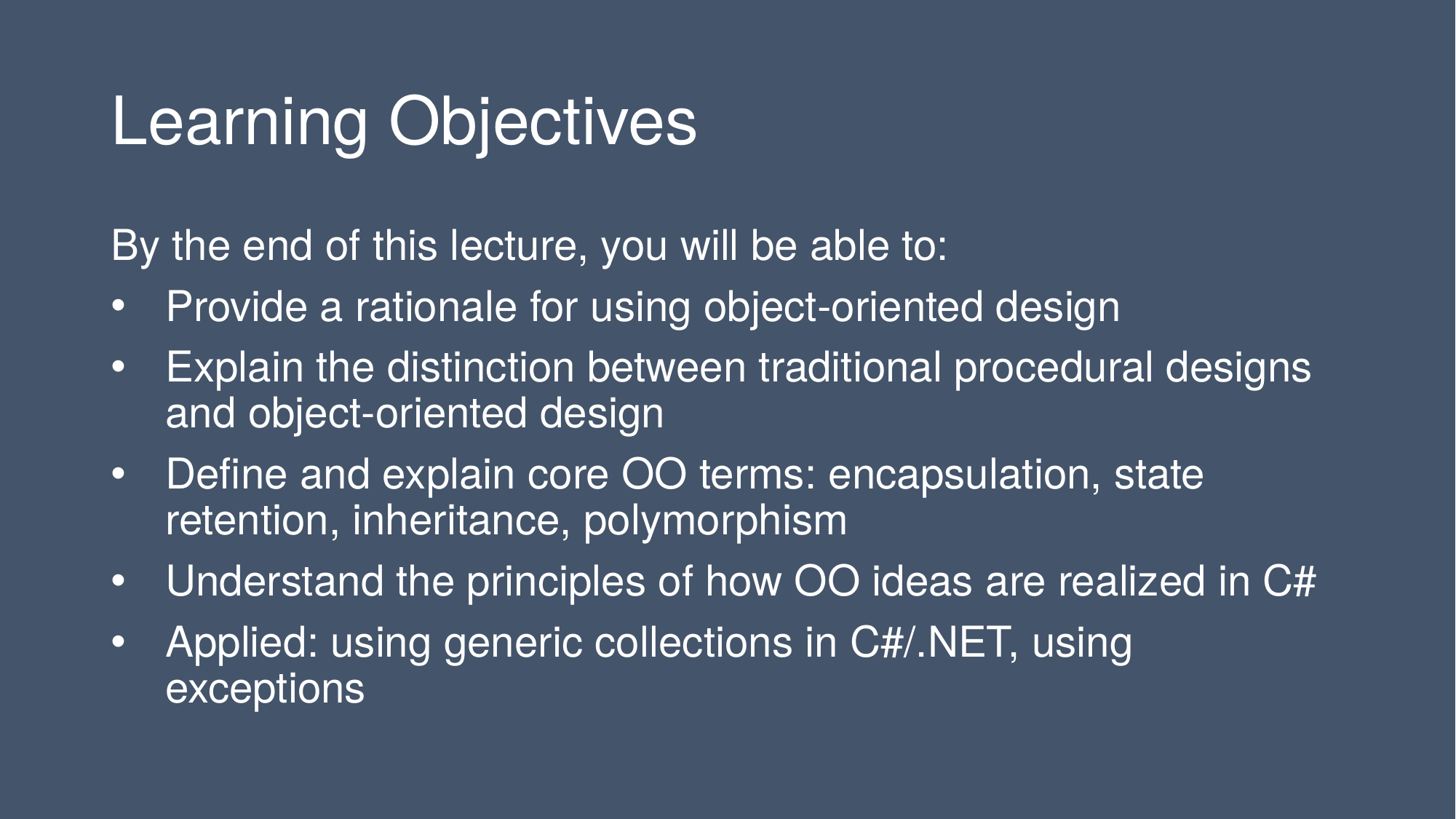

# Learning Objectives
By the end of this lecture, you will be able to:
Provide a rationale for using object-oriented design
Explain the distinction between traditional procedural designs and object-oriented design
Define and explain core OO terms: encapsulation, state retention, inheritance, polymorphism
Understand the principles of how OO ideas are realized in C#
Applied: using generic collections in C#/.NET, using exceptions